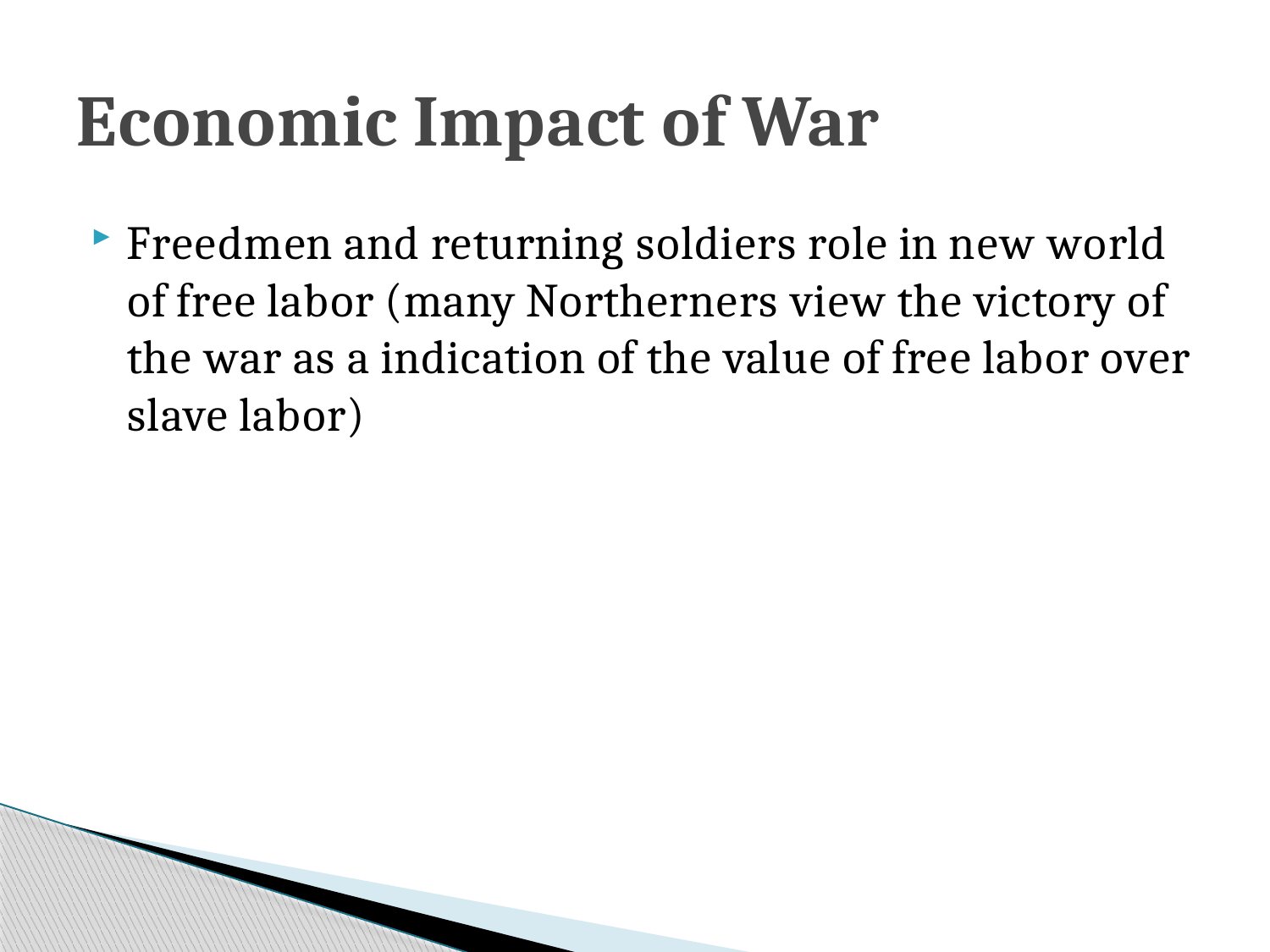

# Economic Impact of War
Freedmen and returning soldiers role in new world of free labor (many Northerners view the victory of the war as a indication of the value of free labor over slave labor)